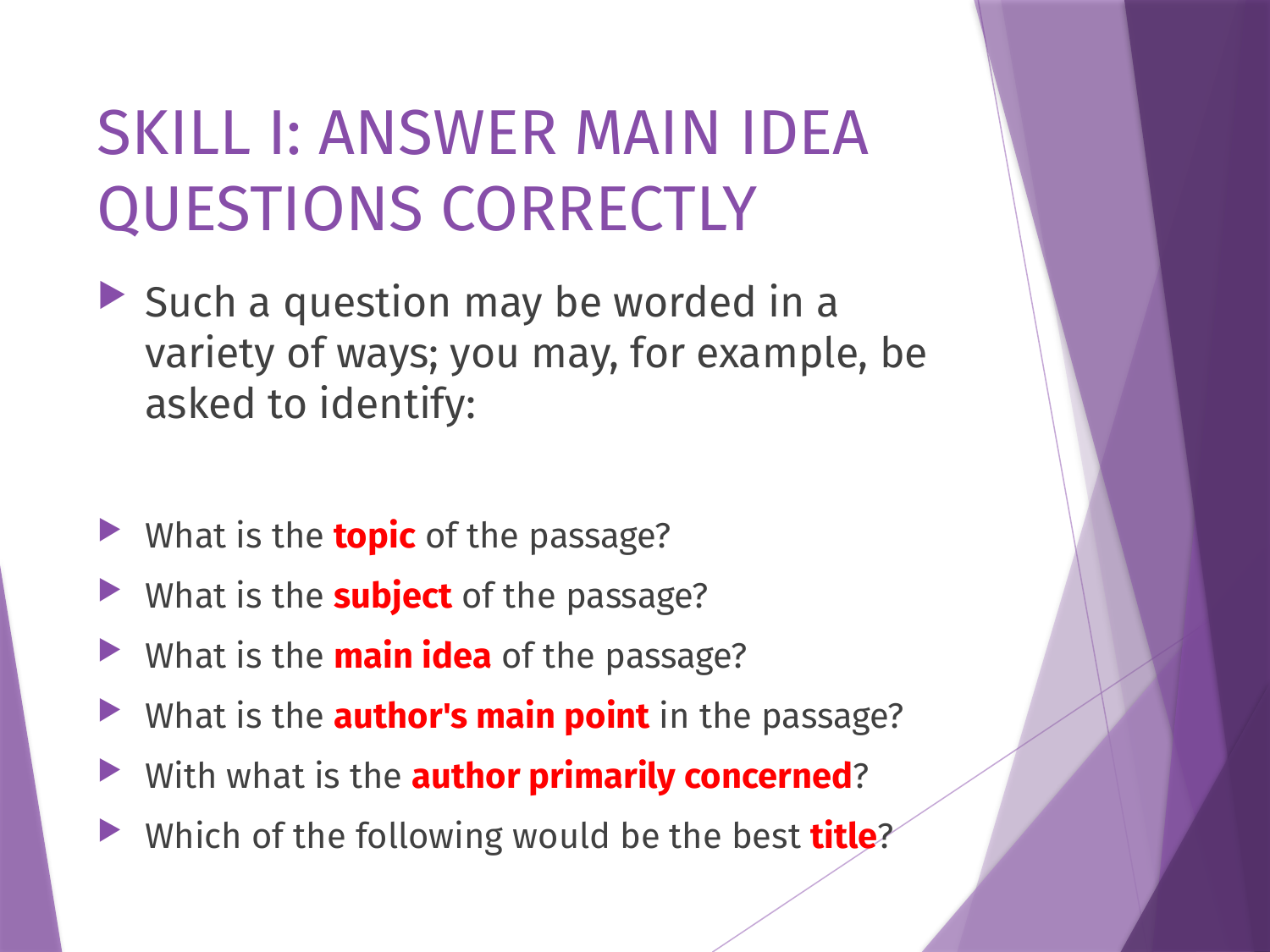

# SKILL I: ANSWER MAIN IDEA QUESTIONS CORRECTLY
Such a question may be worded in a variety of ways; you may, for example, be asked to identify:

What is the topic of the passage?
What is the subject of the passage?
What is the main idea of the passage?
What is the author's main point in the passage?
With what is the author primarily concerned?
Which of the following would be the best title?